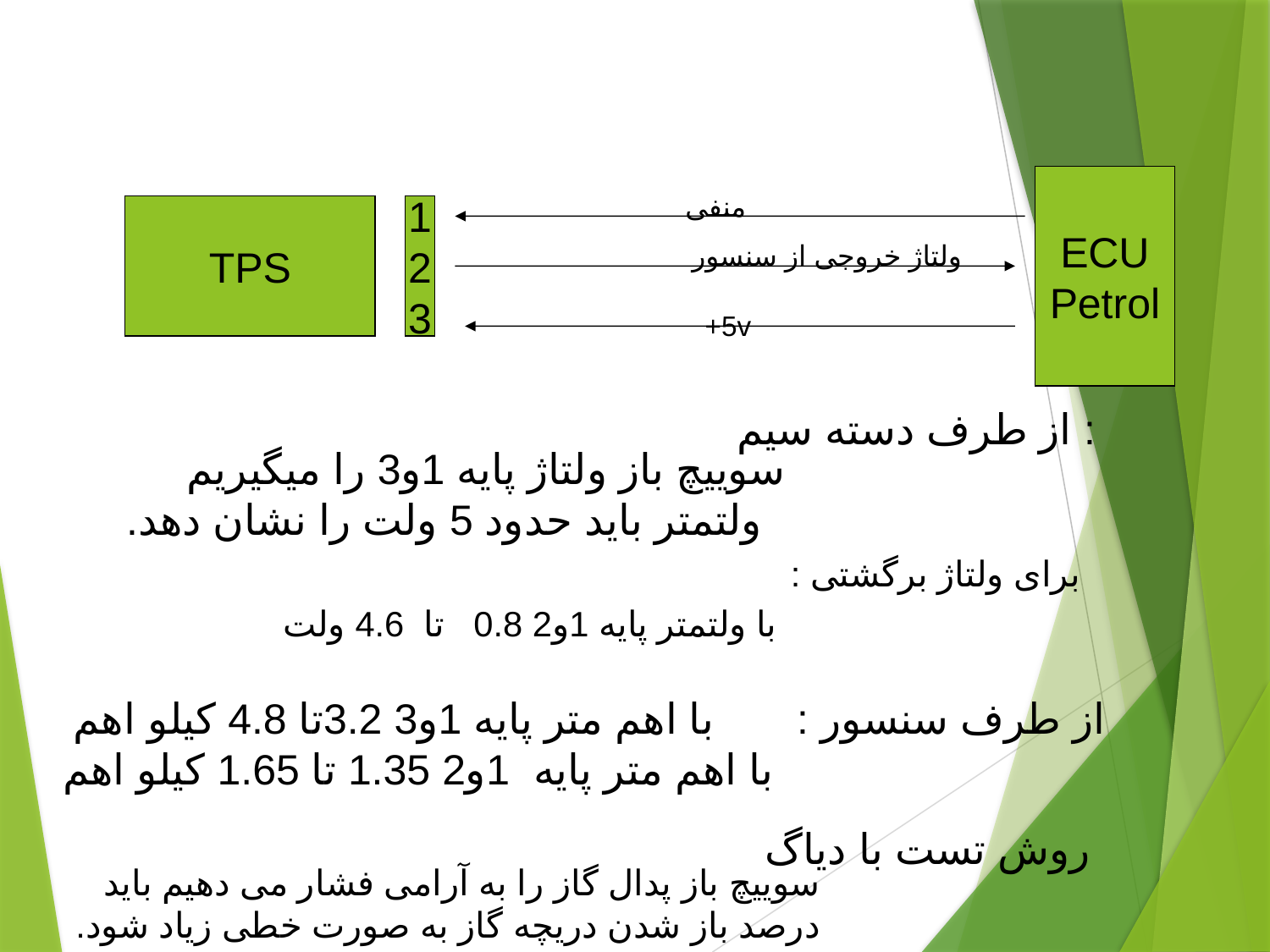

ECU
Petrol
منفی
TPS
1
2
3

ولتاژ خروجی از سنسور

+5v

از طرف دسته سیم :
سوییچ باز ولتاژ پایه 1و3 را میگیریم
  ولتمتر باید حدود 5 ولت را نشان دهد.
برای ولتاژ برگشتی :
با ولتمتر پایه 1و2 0.8   تا  4.6 ولت
از طرف سنسور :       با اهم متر پایه 1و3 3.2تا 4.8 کیلو اهم
                            با اهم متر پایه  1و2 1.35 تا 1.65 کیلو اهم
روش تست با دیاگ
سوییچ باز پدال گاز را به آرامی فشار می دهیم باید
درصد باز شدن دریچه گاز به صورت خطی زیاد شود.